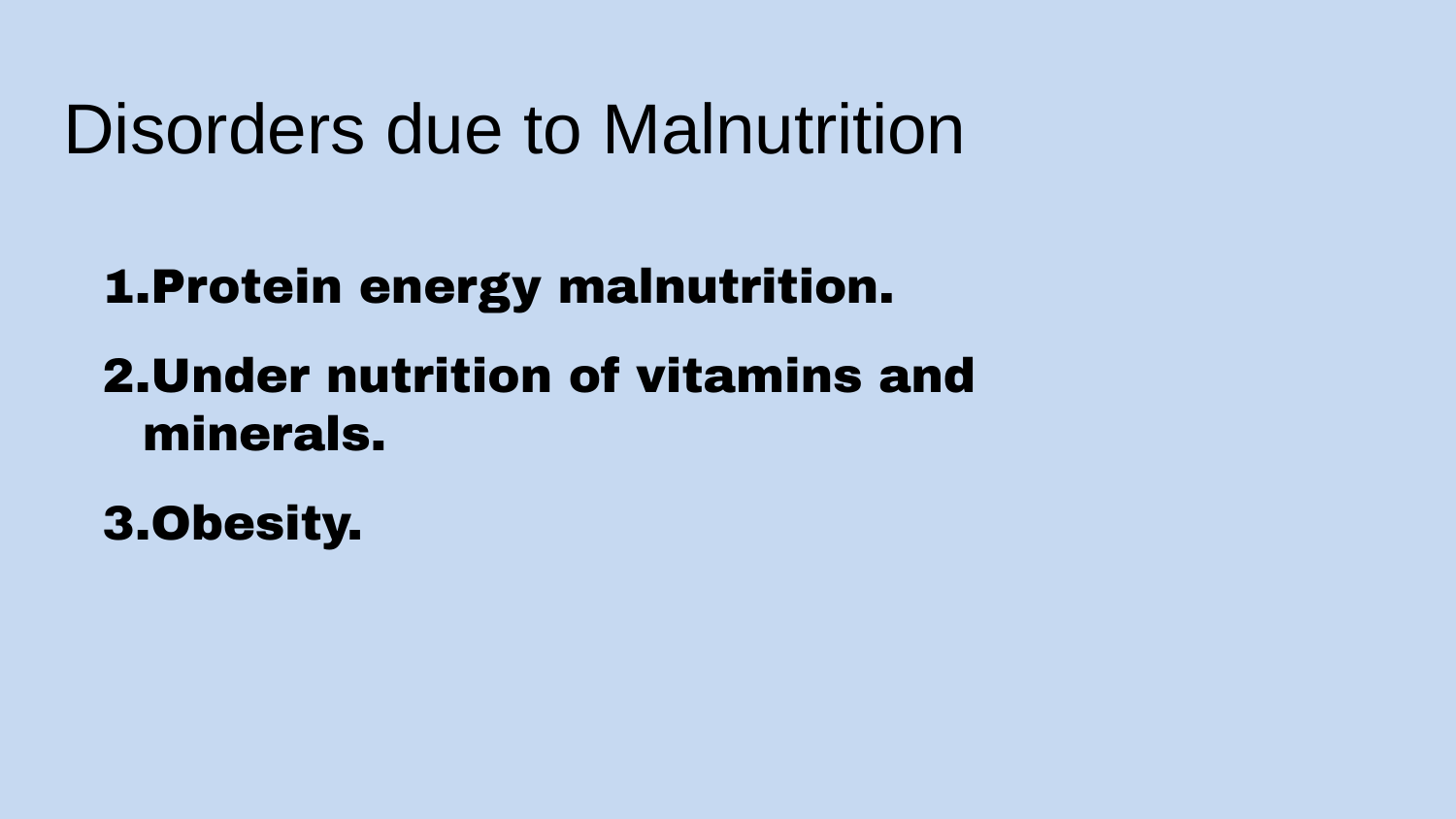

# Disorders due to Malnutrition
Protein energy malnutrition.
Under nutrition of vitamins and minerals.
Obesity.